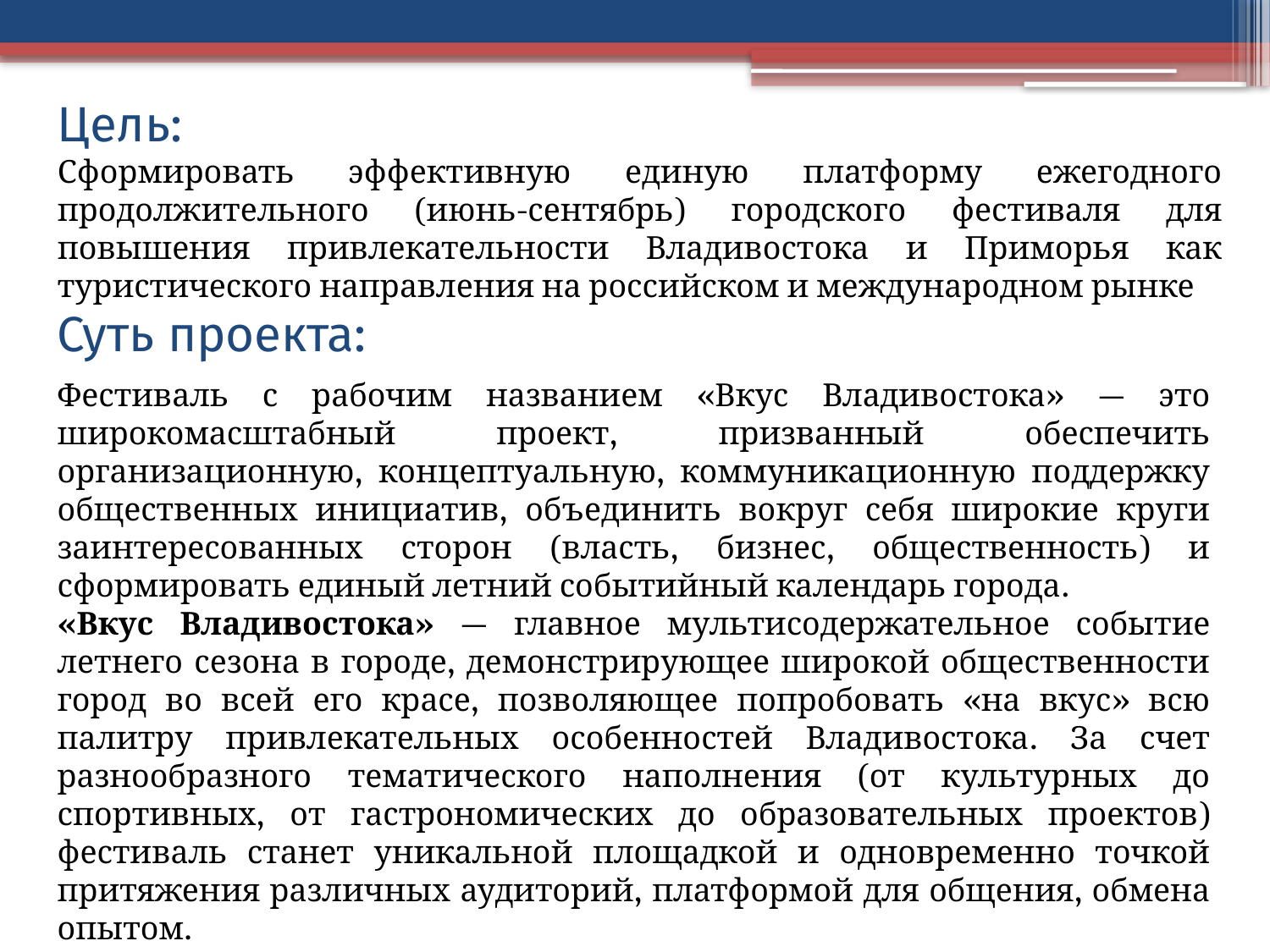

Цель:
Сформировать эффективную единую платформу ежегодного продолжительного (июнь-сентябрь) городского фестиваля для повышения привлекательности Владивостока и Приморья как туристического направления на российском и международном рынке
Суть проекта:
Фестиваль с рабочим названием «Вкус Владивостока» — это широкомасштабный проект, призванный обеспечить организационную, концептуальную, коммуникационную поддержку общественных инициатив, объединить вокруг себя широкие круги заинтересованных сторон (власть, бизнес, общественность) и сформировать единый летний событийный календарь города.
«Вкус Владивостока» — главное мультисодержательное событие летнего сезона в городе, демонстрирующее широкой общественности город во всей его красе, позволяющее попробовать «на вкус» всю палитру привлекательных особенностей Владивостока. За счет разнообразного тематического наполнения (от культурных до спортивных, от гастрономических до образовательных проектов) фестиваль станет уникальной площадкой и одновременно точкой притяжения различных аудиторий, платформой для общения, обмена опытом.